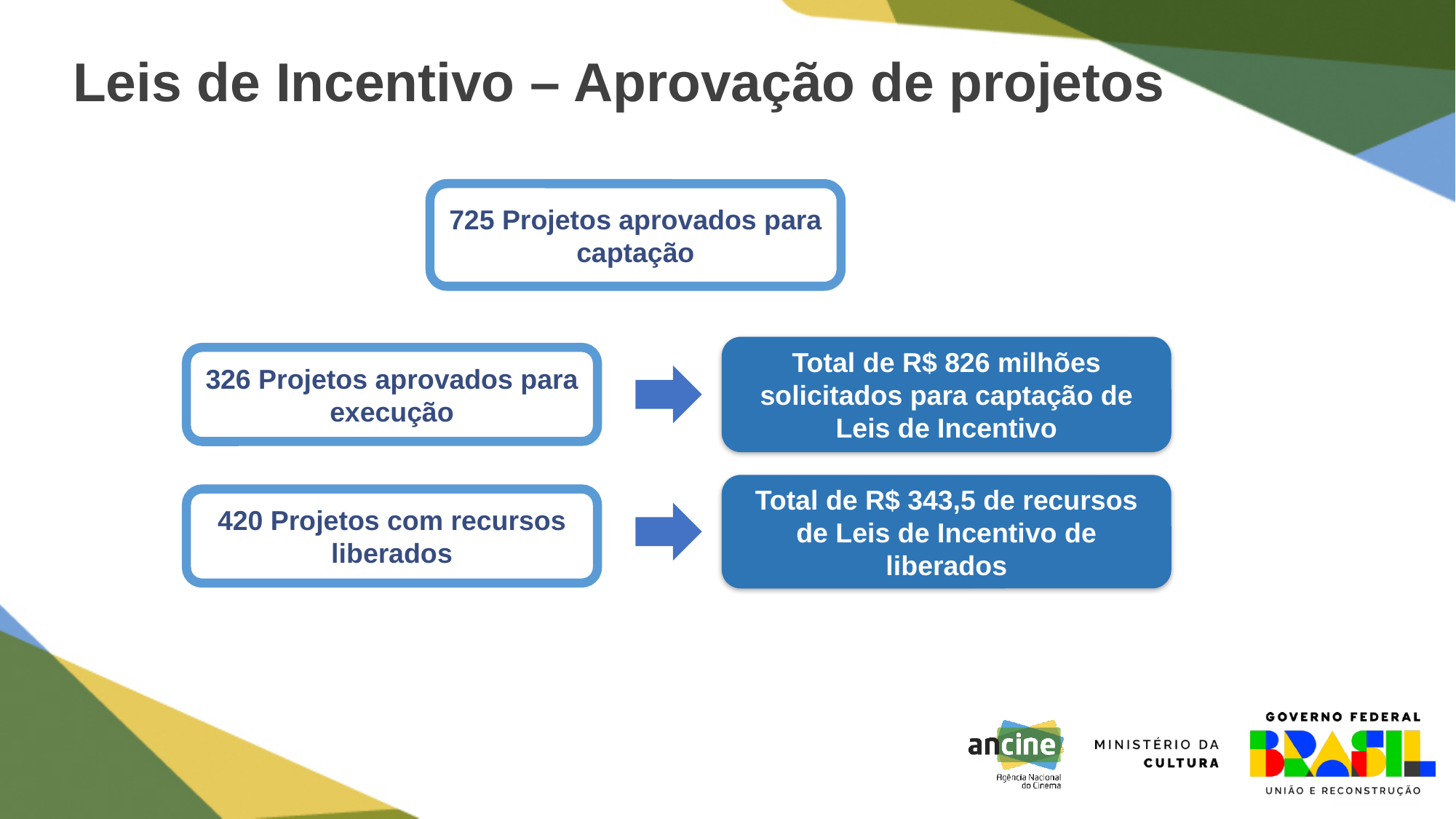

Leis de Incentivo – Aprovação de projetos
725 Projetos aprovados para captação
Total de R$ 826 milhões solicitados para captação de Leis de Incentivo
326 Projetos aprovados para execução

Total de R$ 343,5 de recursos de Leis de Incentivo de liberados
420 Projetos com recursos liberados